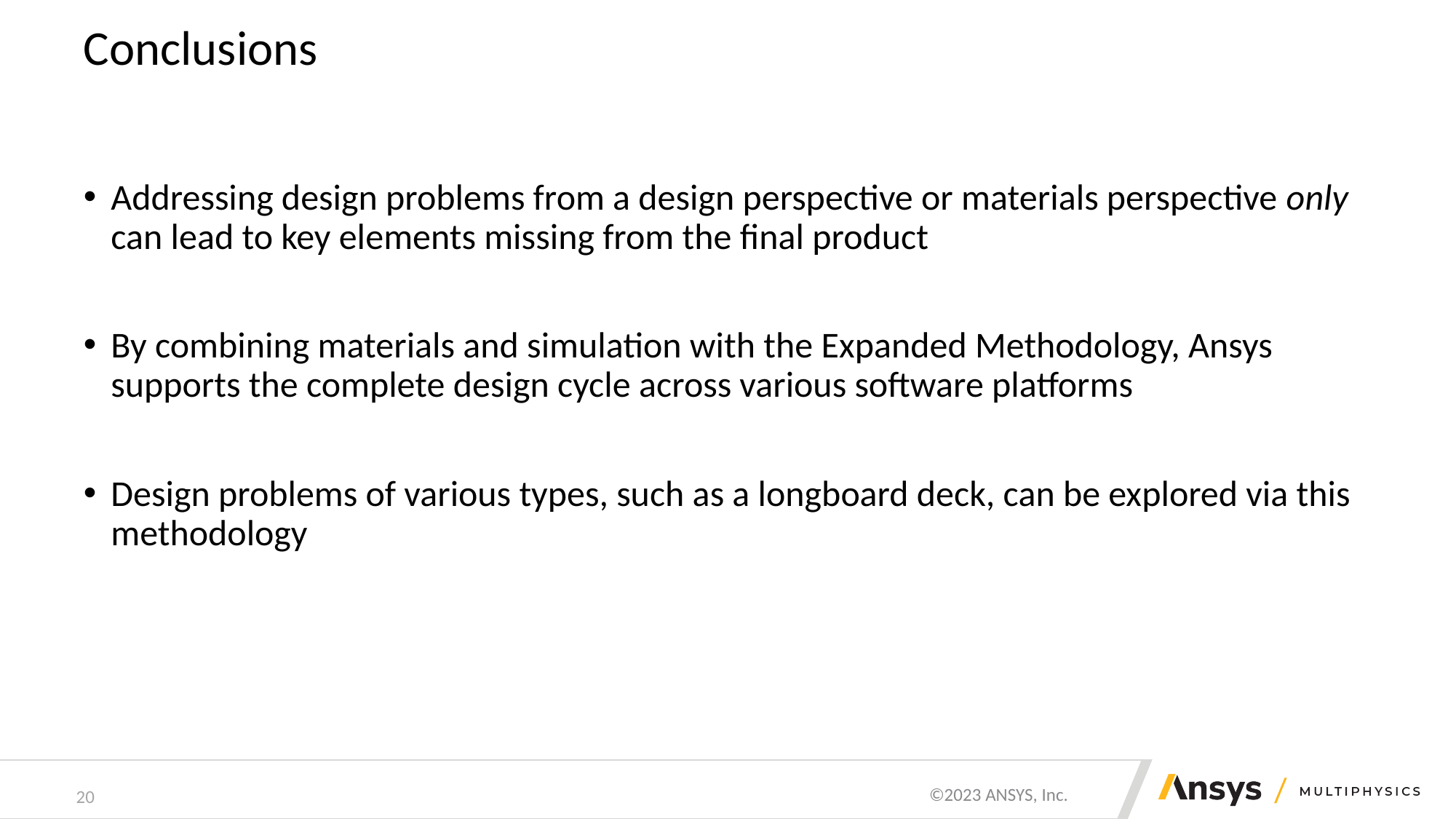

# Conclusions
Addressing design problems from a design perspective or materials perspective only can lead to key elements missing from the final product

By combining materials and simulation with the Expanded Methodology, Ansys supports the complete design cycle across various software platforms

Design problems of various types, such as a longboard deck, can be explored via this methodology
20